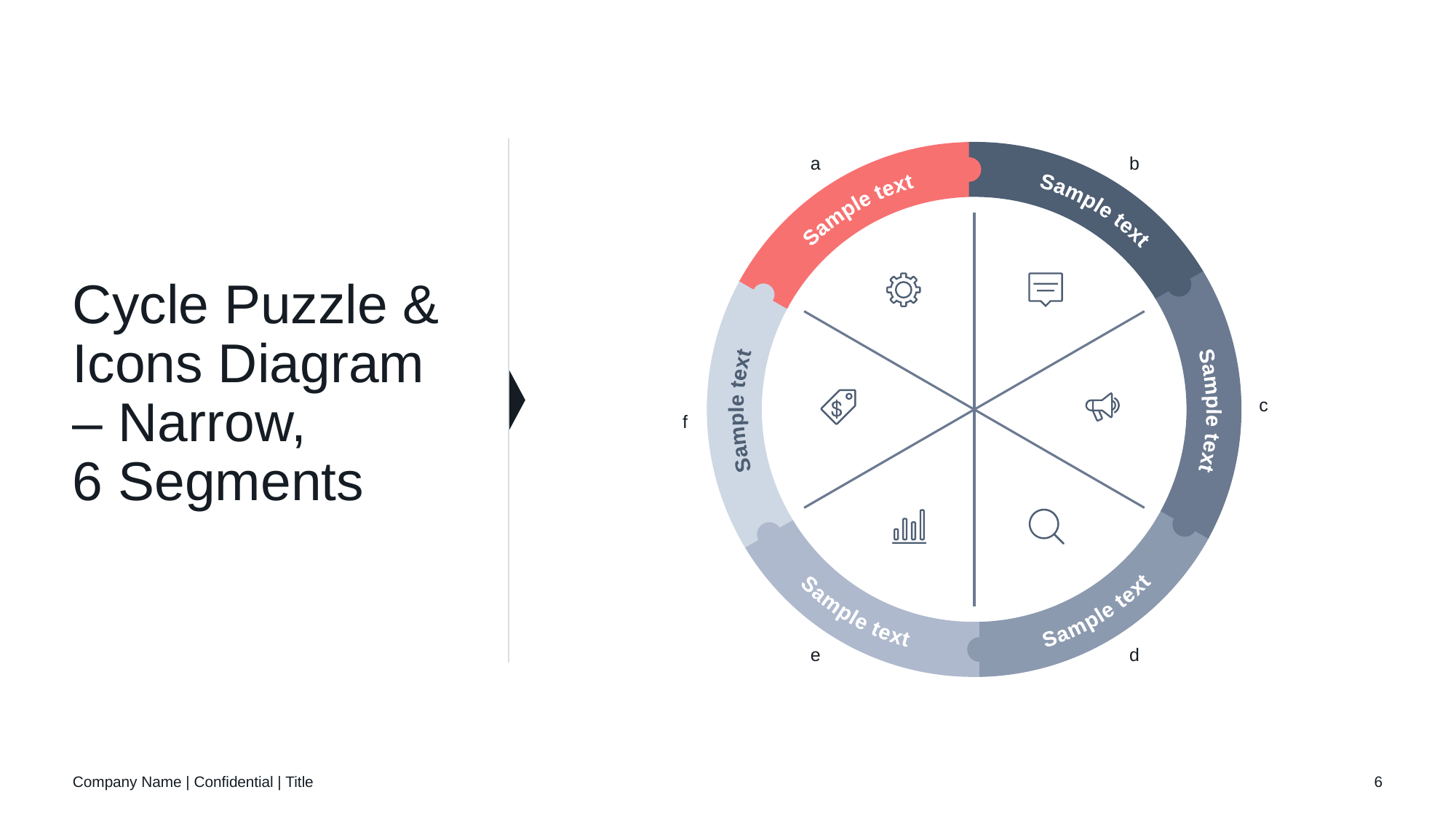

a
b
Sample text
Sample text
# Cycle Puzzle & Icons Diagram – Narrow, 6 Segments

Sample text
Sample text
c

f
Sample text

Sample text
e
d
Company Name | Confidential | Title
6